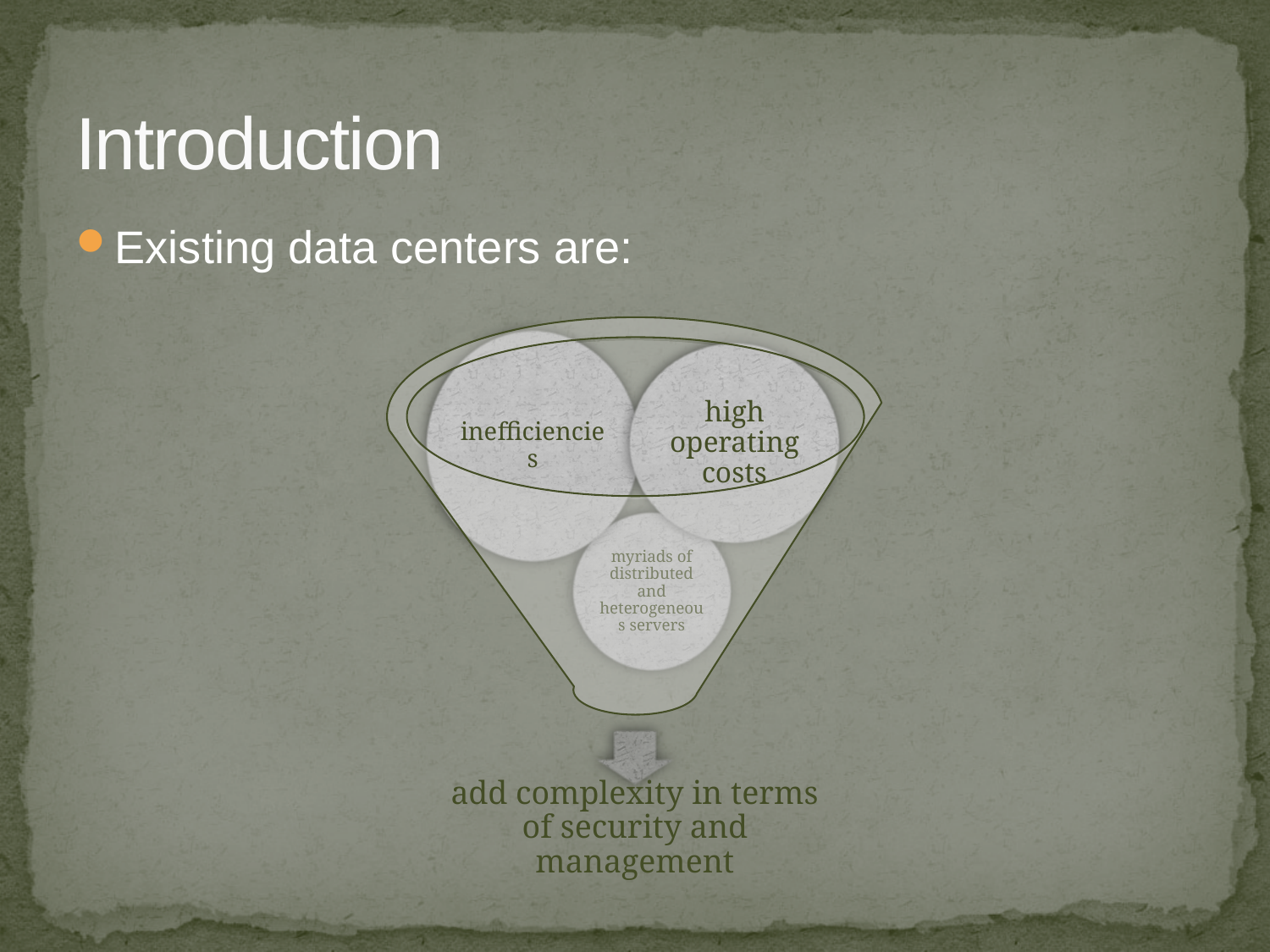

# Introduction
Existing data centers are:

add complexity in terms of security and management
myriads of distributed and heterogeneous servers
inefficiencies
high operating costs